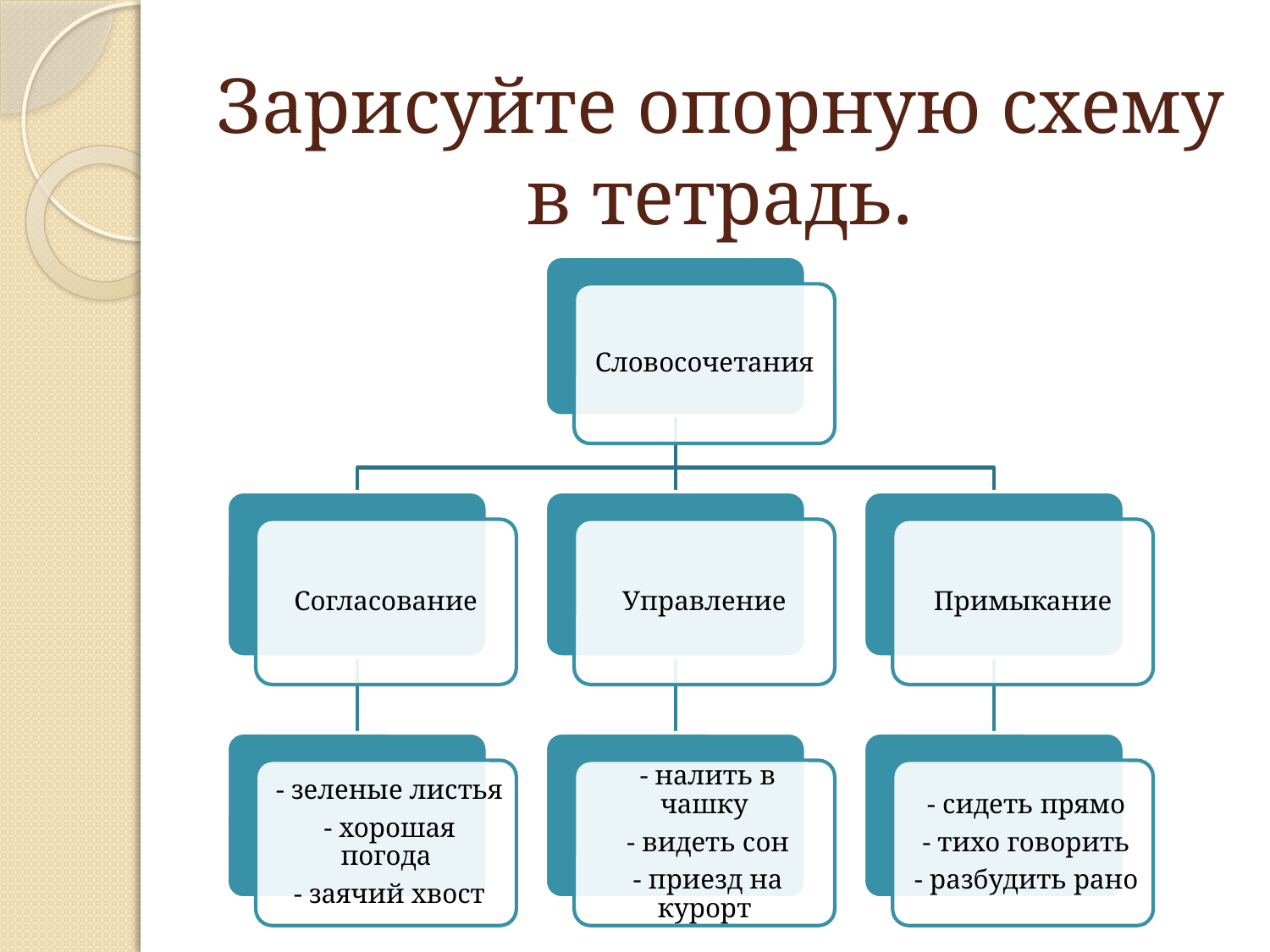

# Зарисуйте опорную схему в тетрадь.
Словосочетания
Согласование
 - зеленые листья
 - хорошая погода
 - заячий хвост
Управление
 - налить в чашку
 - видеть сон
 - приезд на курорт
Примыкание
 - сидеть прямо
 - тихо говорить
 - разбудить рано